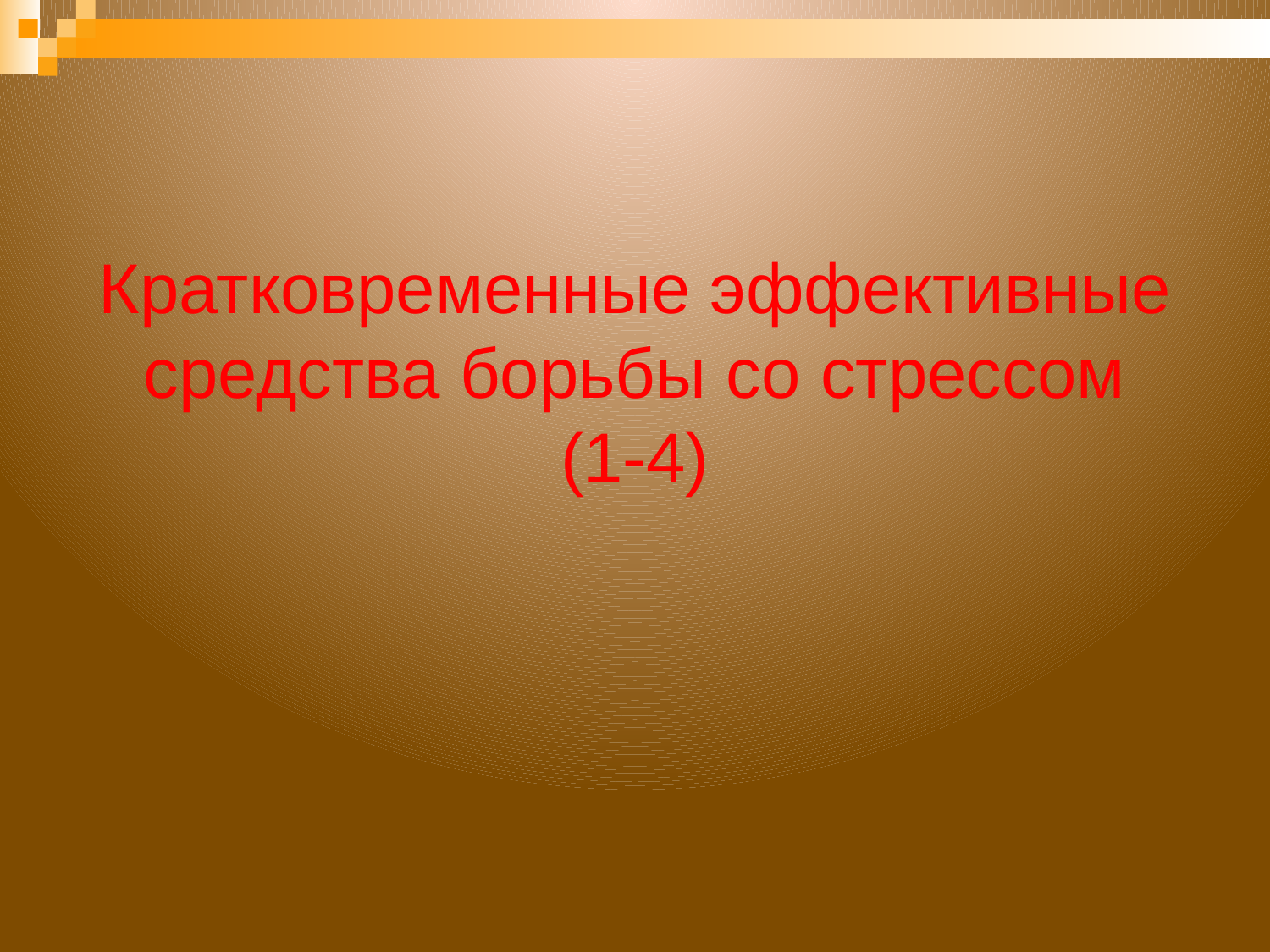

# Кратковременные эффективные средства борьбы со стрессом (1-4)